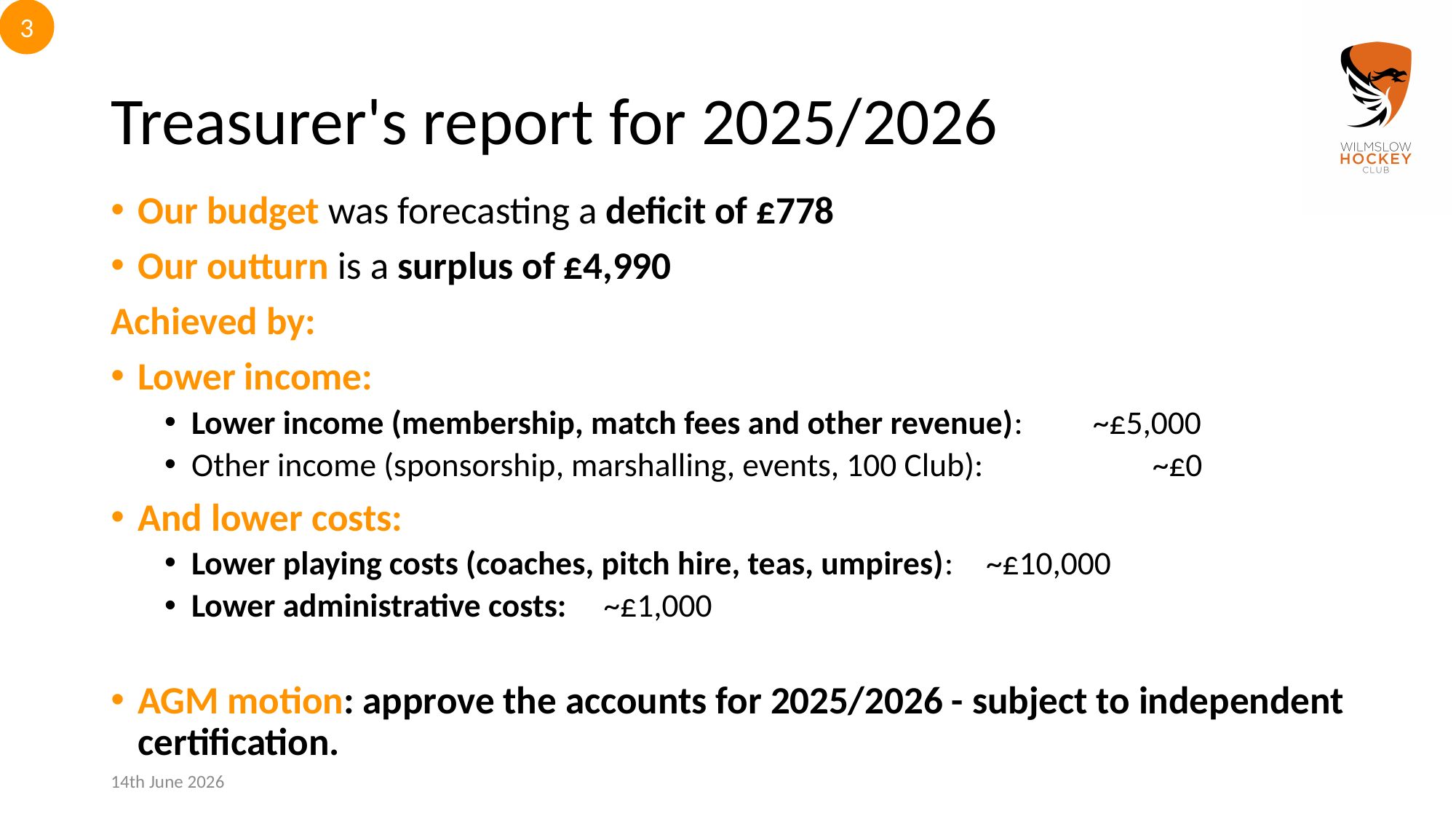

3
# Treasurer's report for 2025/2026
Our budget was forecasting a deficit of £778
Our outturn is a surplus of £4,990
Achieved by:
Lower income:
Lower income (membership, match fees and other revenue): 	 ~£5,000
Other income (sponsorship, marshalling, events, 100 Club): 	         ~£0
And lower costs:
Lower playing costs (coaches, pitch hire, teas, umpires): 		~£10,000
Lower administrative costs:					  ~£1,000

AGM motion: approve the accounts for 2025/2026 - subject to independent certification.

14th June 2026